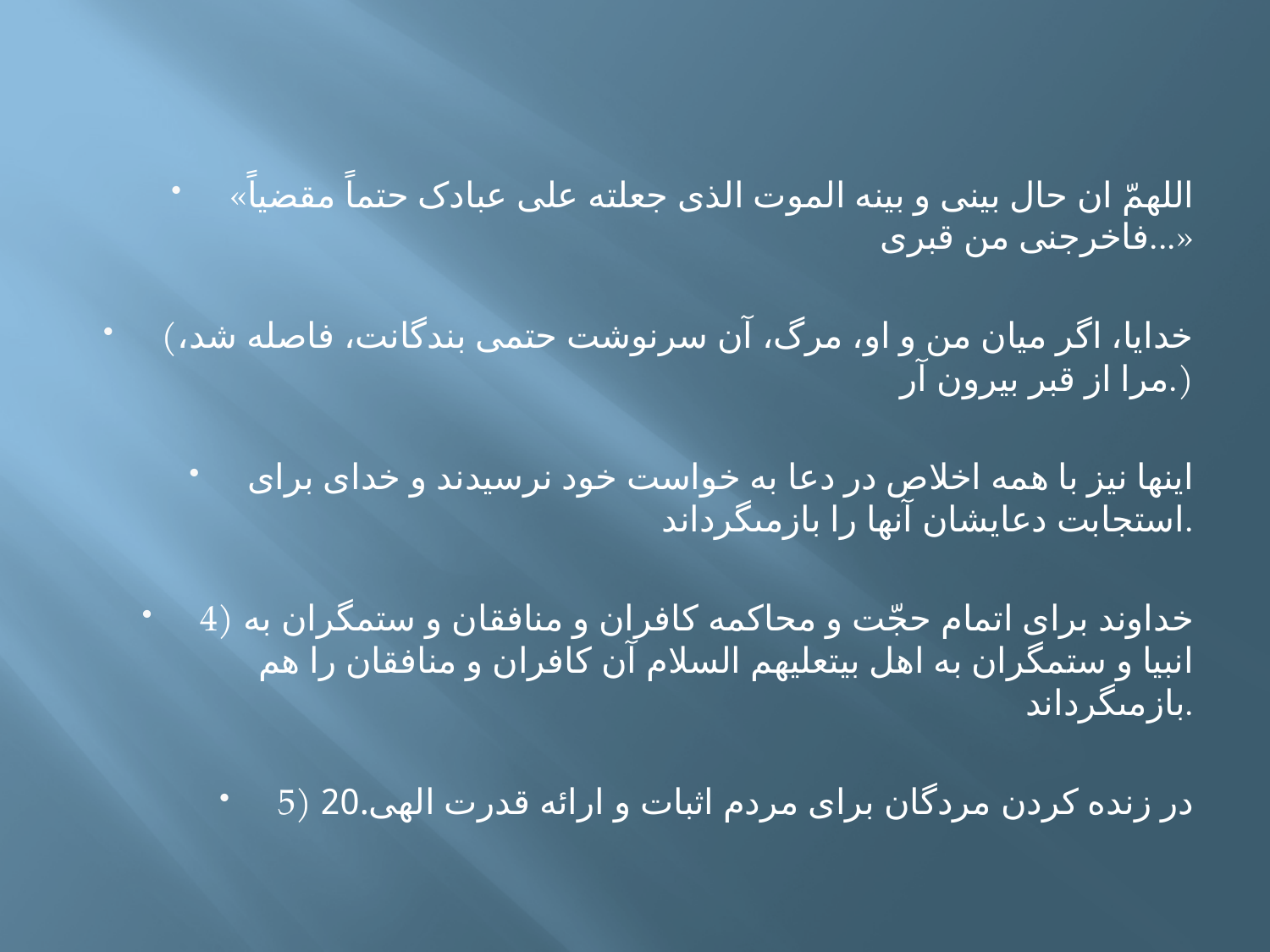

«اللهمّ ان حال بينى و بينه الموت الذى جعلته على عبادک حتماً مقضياً فاخرجنى من قبرى...»

(خدايا، اگر ميان من و او، مرگ، آن سرنوشت حتمى بندگانت، فاصله شد، مرا از قبر بيرون آر.)

اينها نيز با همه اخلاص در دعا به خواست خود نرسيدند و خداى براى استجابت دعايشان آن‏ها را بازمى‏گرداند.

4) خداوند براى اتمام حجّت و محاکمه کافران و منافقان و ستمگران به انبيا و ستمگران به اهل بيت‏عليهم السلام آن کافران و منافقان را هم بازمى‏گرداند.

5) در زنده کردن مردگان براى مردم اثبات و ارائه قدرت الهى.20